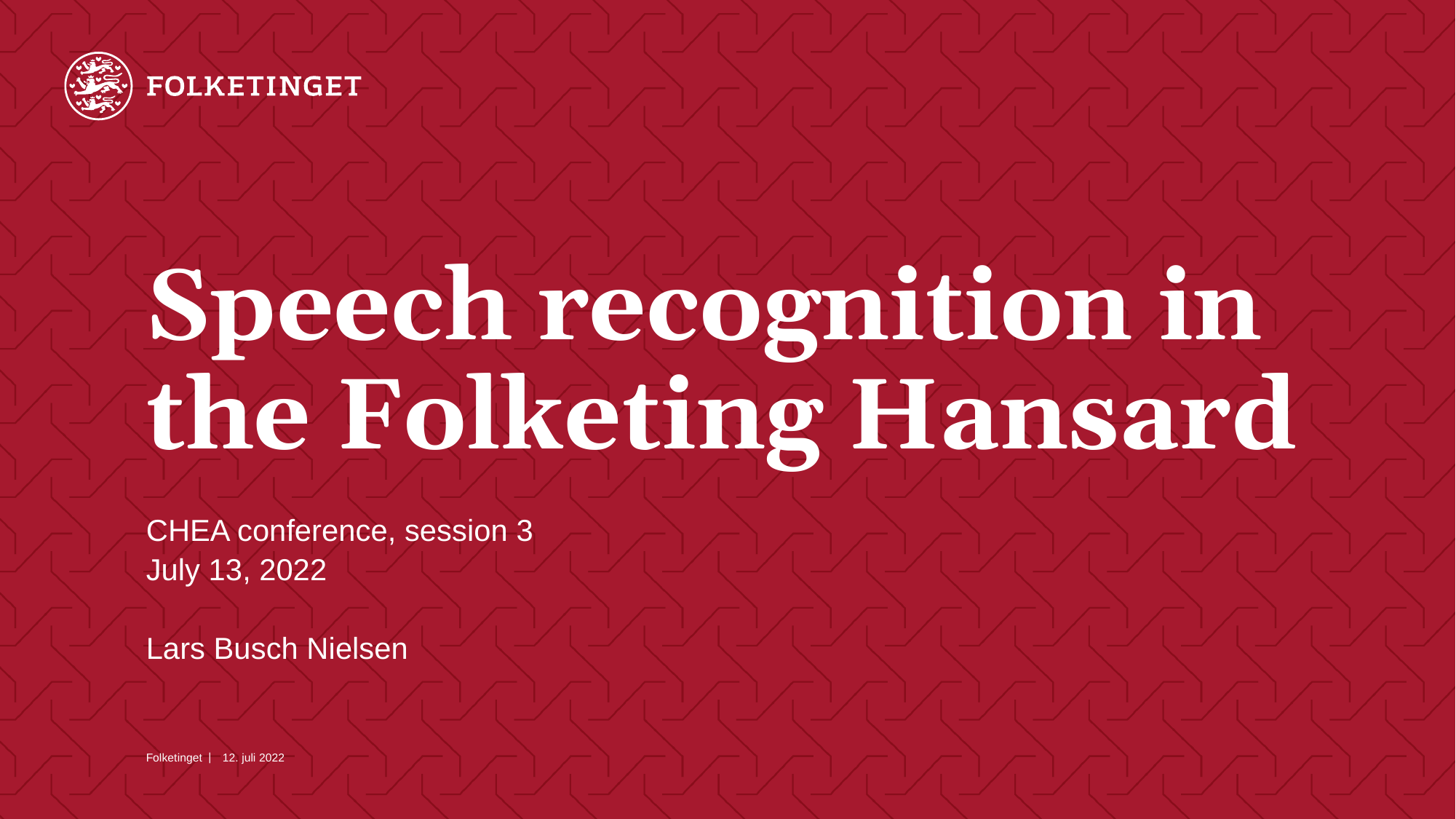

# Speech recognition in the Folketing Hansard
CHEA conference, session 3
July 13, 2022

Lars Busch Nielsen

12. juli 2022
1